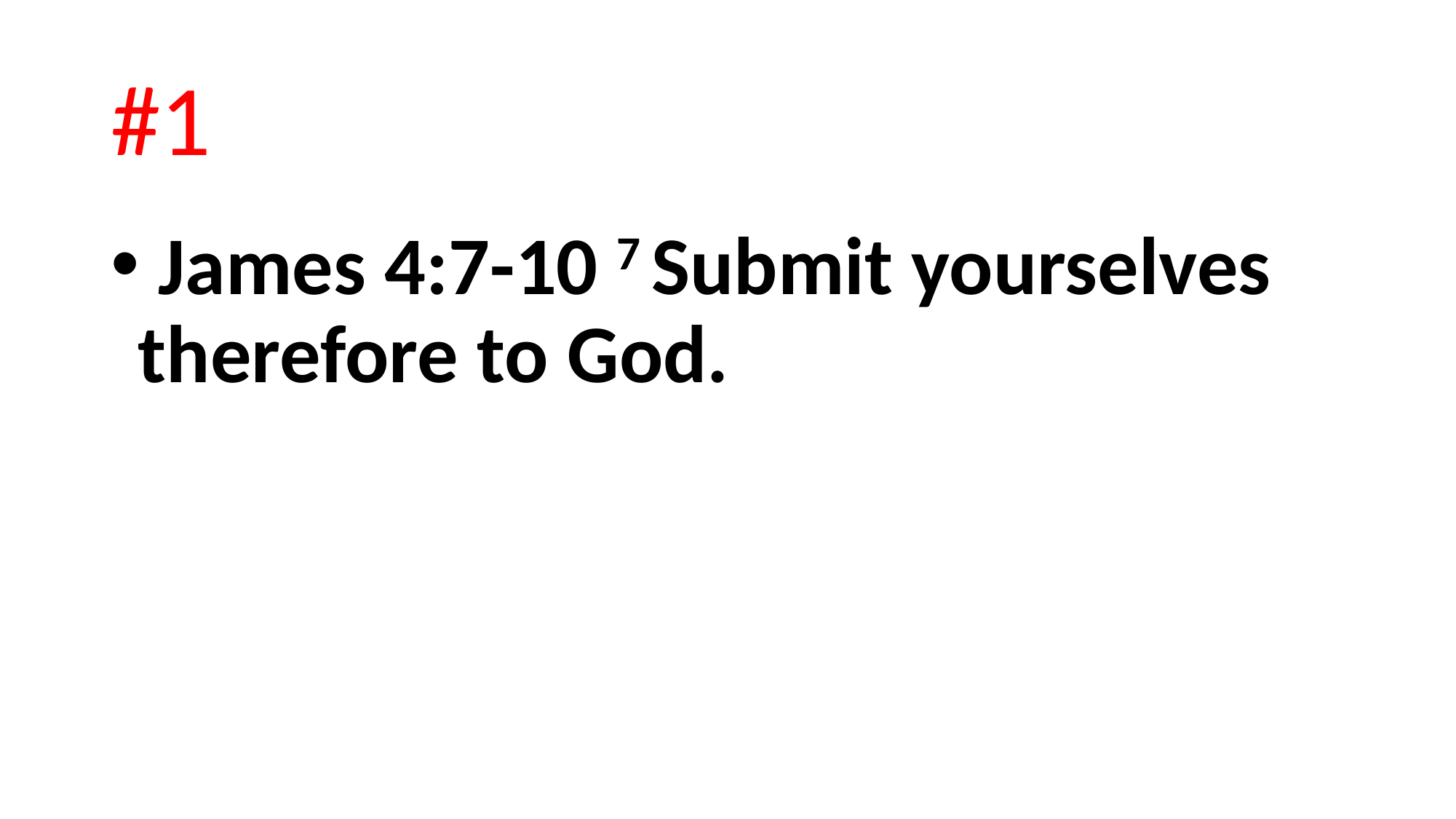

# #1
 James 4:7-10 7 Submit yourselves therefore to God.